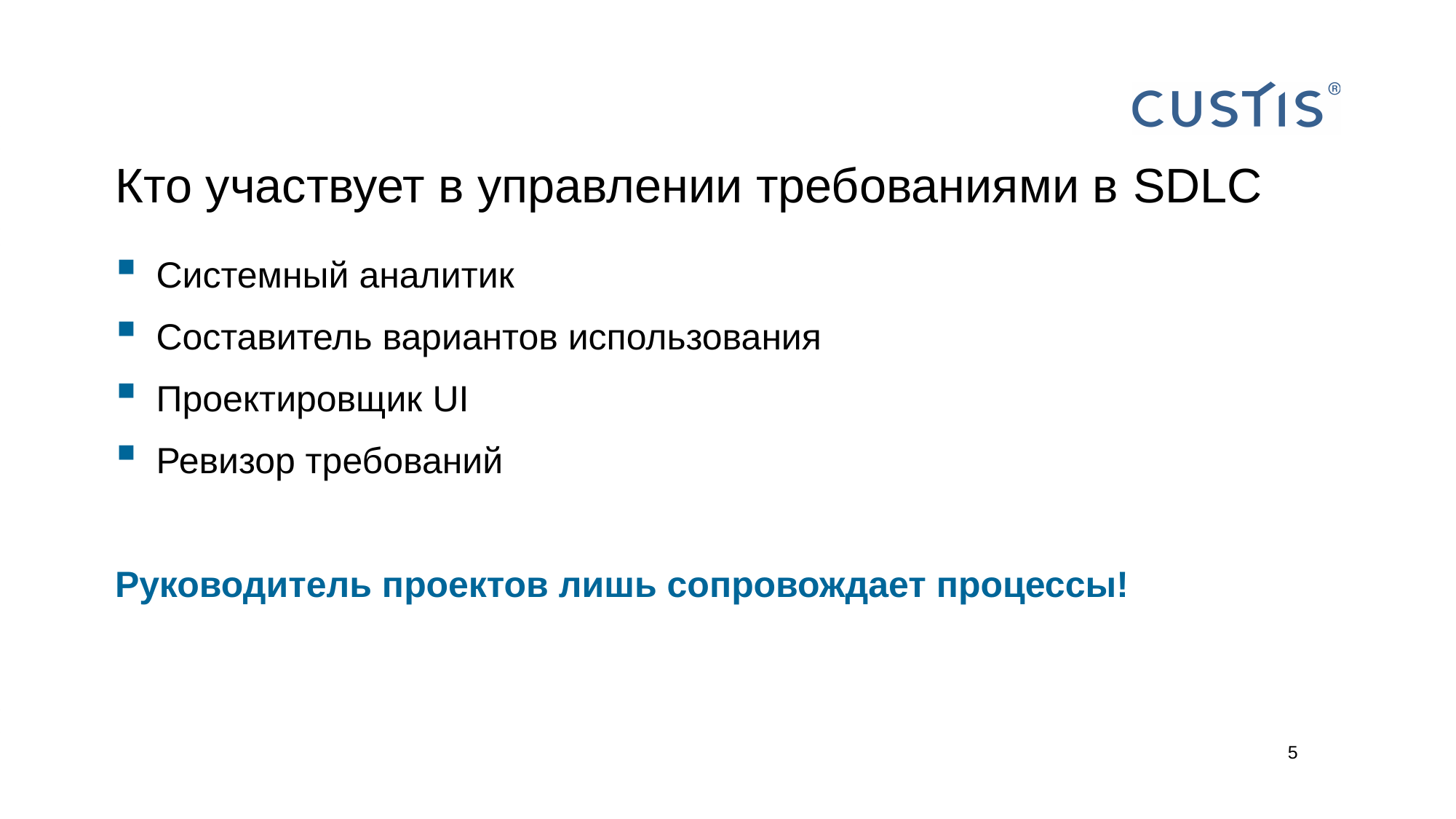

# Кто участвует в управлении требованиями в SDLC
Системный аналитик
Составитель вариантов использования
Проектировщик UI
Ревизор требований

Руководитель проектов лишь сопровождает процессы!

5